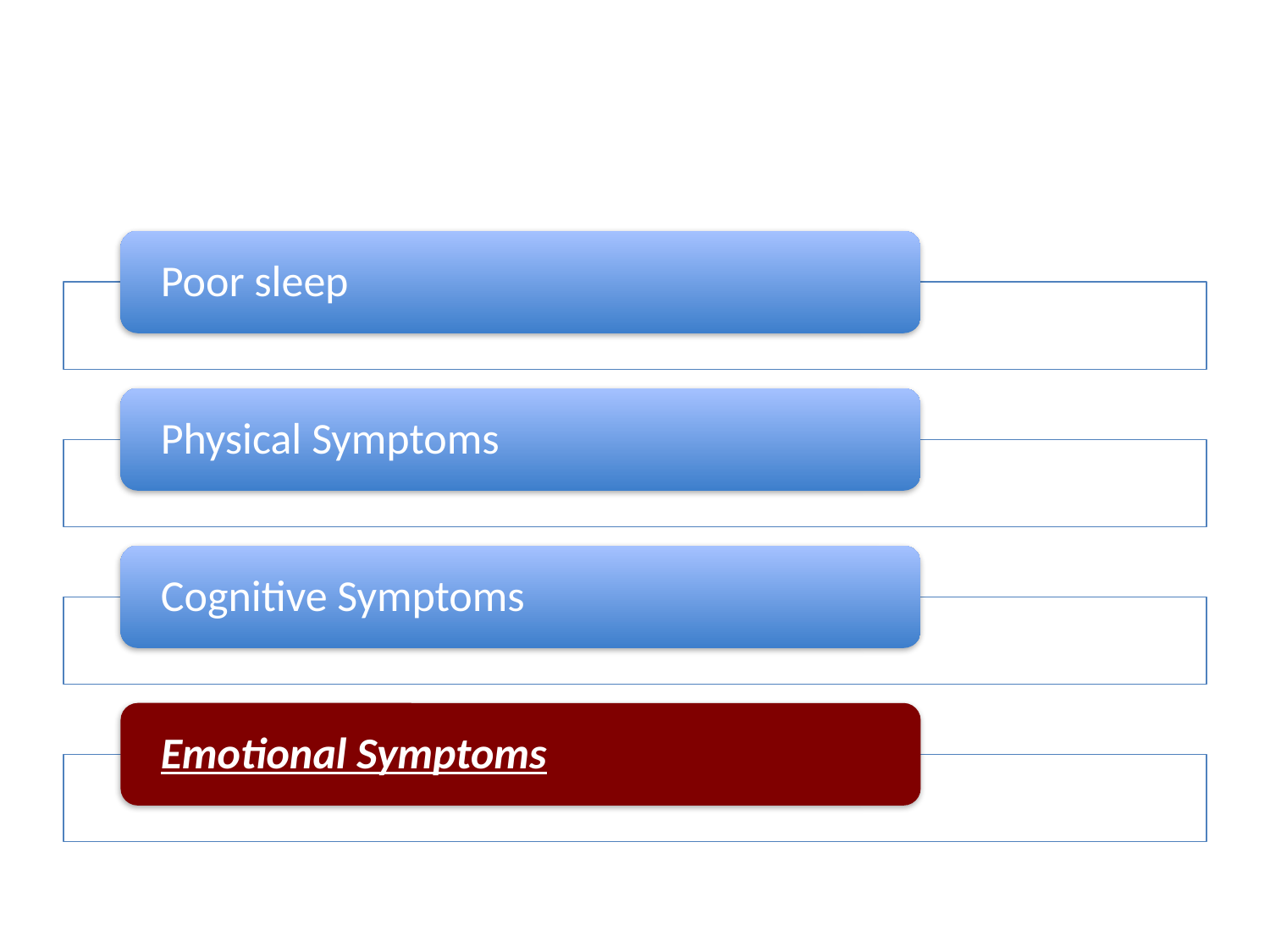

#
Poor sleep
Physical Symptoms
Cognitive Symptoms
Emotional Symptoms